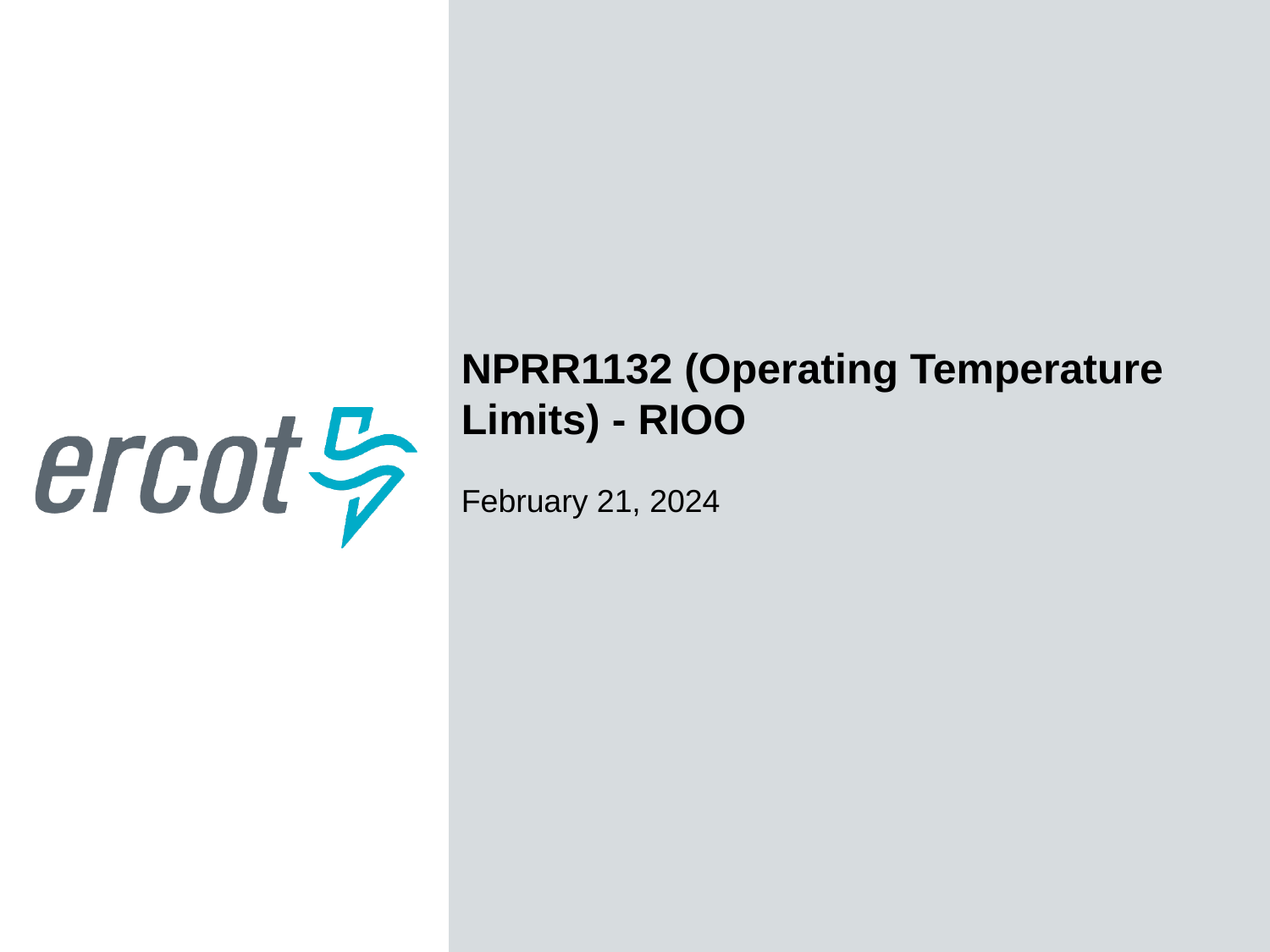

NPRR1132 (Operating Temperature Limits) - RIOO

February 21, 2024